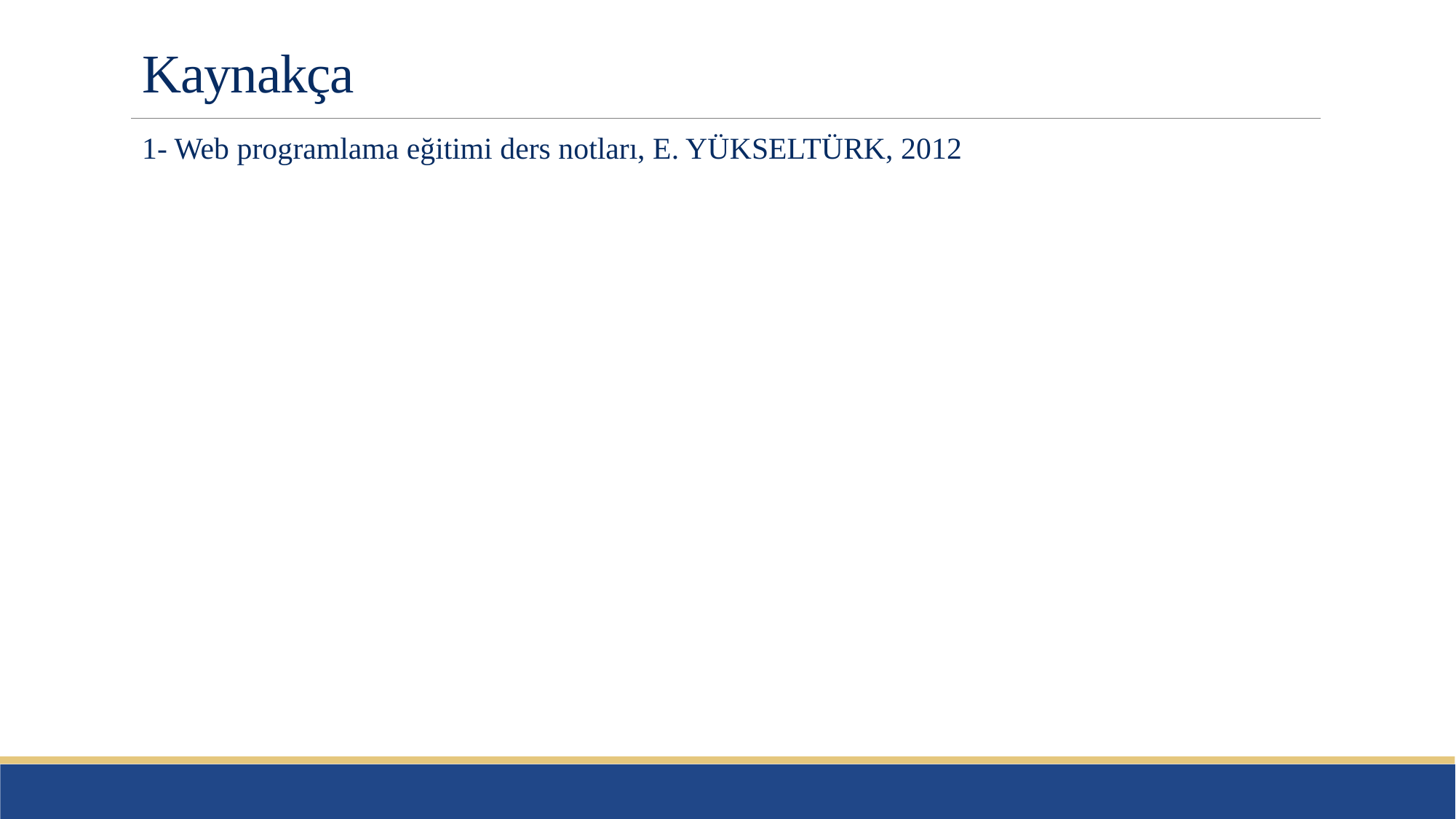

# Kaynakça
1- Web programlama eğitimi ders notları, E. YÜKSELTÜRK, 2012